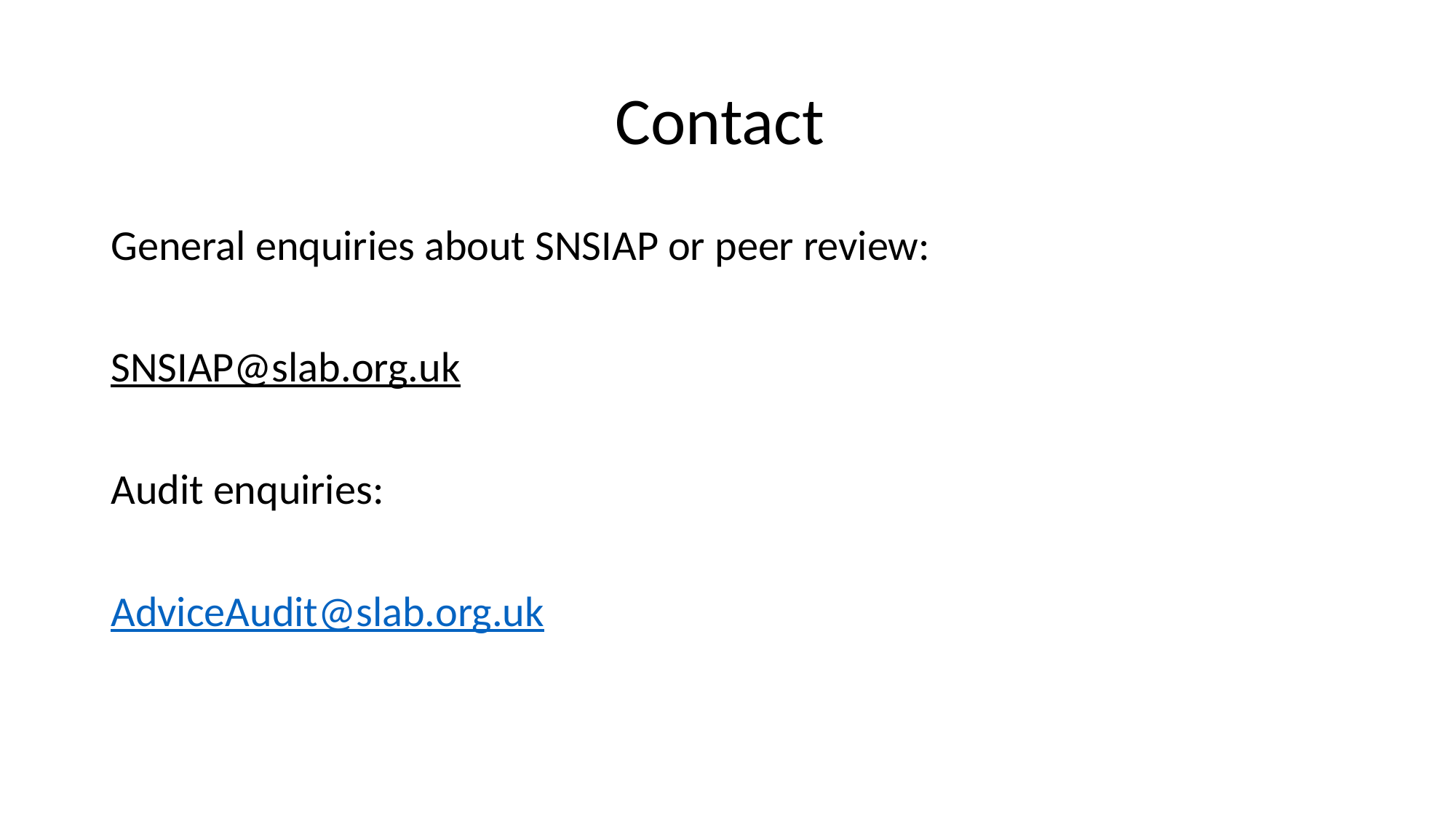

# Contact
General enquiries about SNSIAP or peer review:

SNSIAP@slab.org.uk

Audit enquiries:

AdviceAudit@slab.org.uk